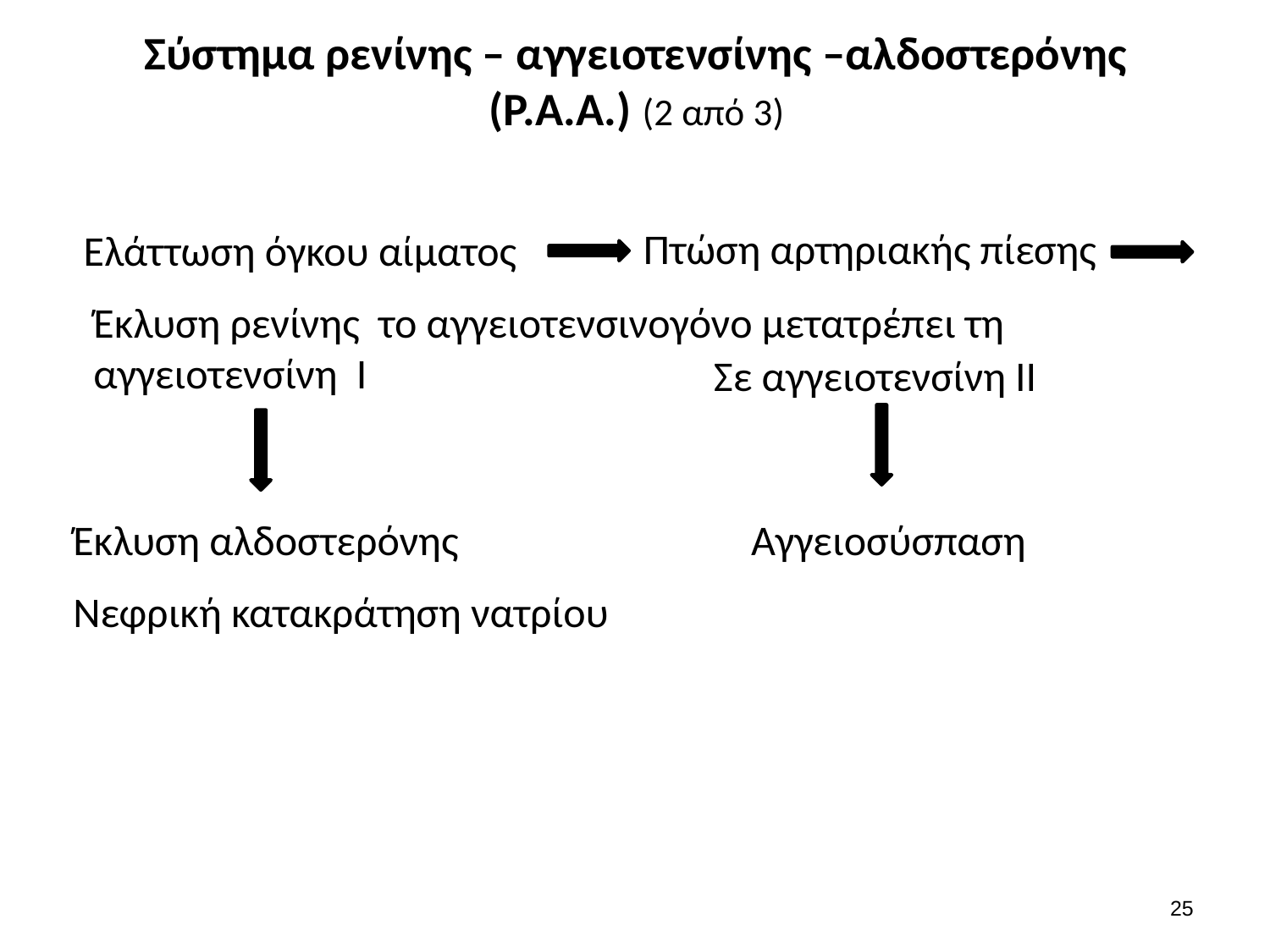

# Σύστημα ρενίνης – αγγειοτενσίνης –αλδοστερόνης (Ρ.Α.Α.) (2 από 3)
Πτώση αρτηριακής πίεσης
Ελάττωση όγκου αίματος

Έκλυση ρενίνης  το αγγειοτενσινογόνο μετατρέπει τη αγγειοτενσίνη  Ι
Σε αγγειοτενσίνη ΙΙ

Έκλυση αλδοστερόνης
Νεφρική κατακράτηση νατρίου
Αγγειοσύσπαση
25